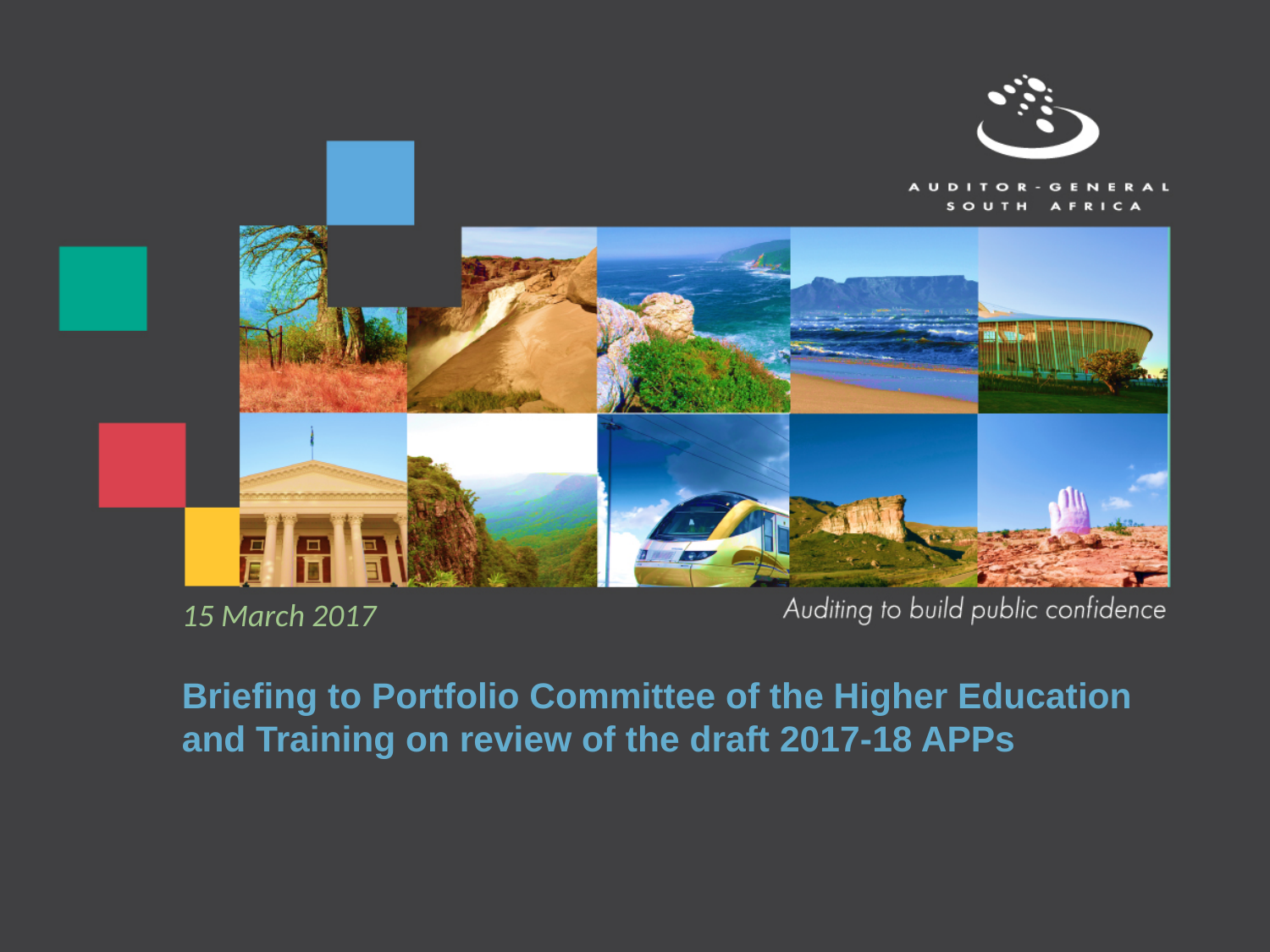

15 March 2017
# Briefing to Portfolio Committee of the Higher Education and Training on review of the draft 2017-18 APPs